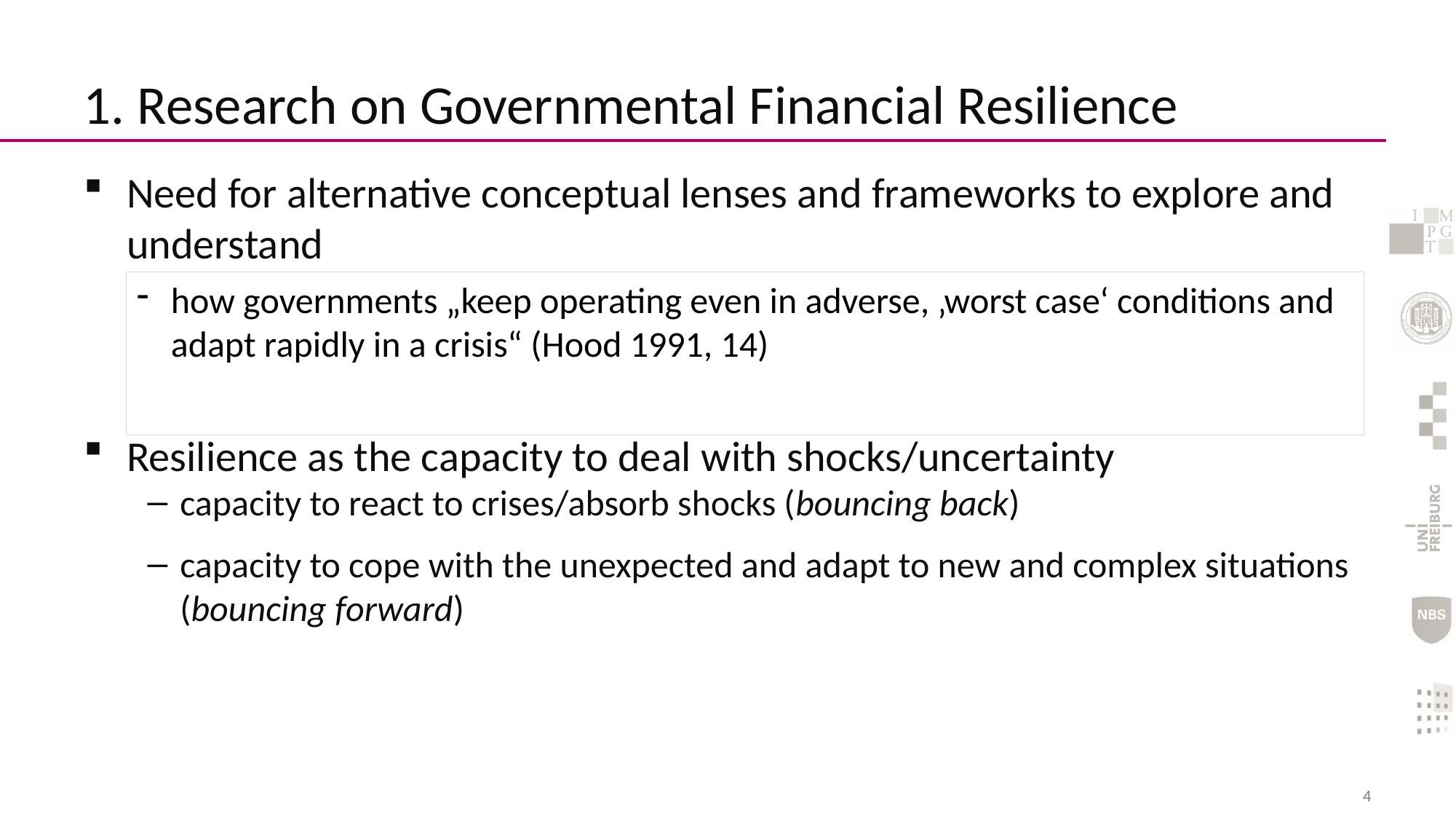

# 1. Research on Governmental Financial Resilience
Need for alternative conceptual lenses and frameworks to explore and understand
how governments face unexpected events and crises
whether and why responses are different across countries and organizations
what lessons can be learned to be ready to face future shocks
Resilience as the capacity to deal with shocks/uncertainty
capacity to react to crises/absorb shocks (bouncing back)
capacity to cope with the unexpected and adapt to new and complex situations (bouncing forward)

how governments „keep operating even in adverse, ‚worst case‘ conditions and adapt rapidly in a crisis“ (Hood 1991, 14)
4